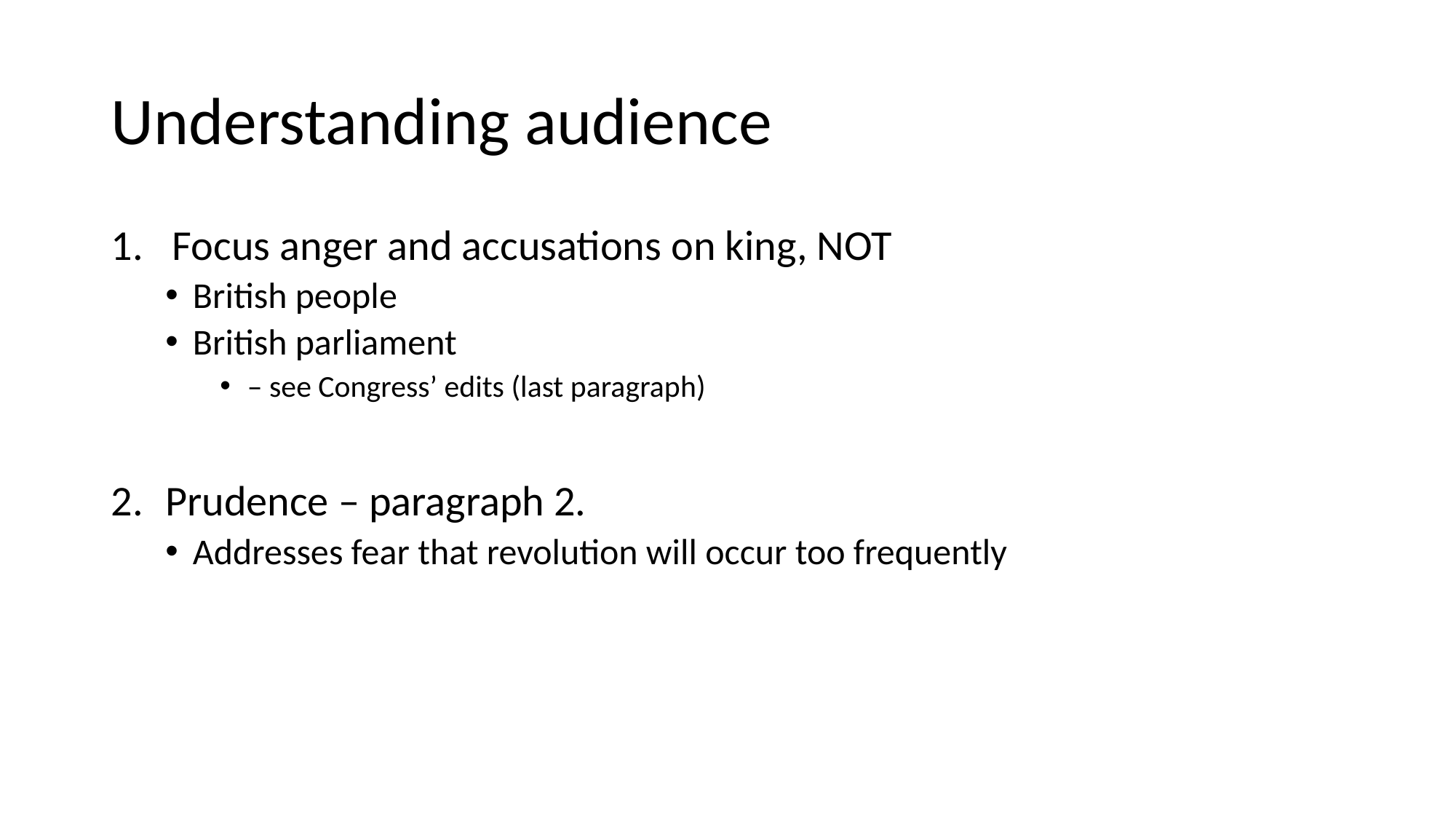

# Understanding audience
Focus anger and accusations on king, NOT
British people
British parliament
– see Congress’ edits (last paragraph)

Prudence – paragraph 2.
Addresses fear that revolution will occur too frequently